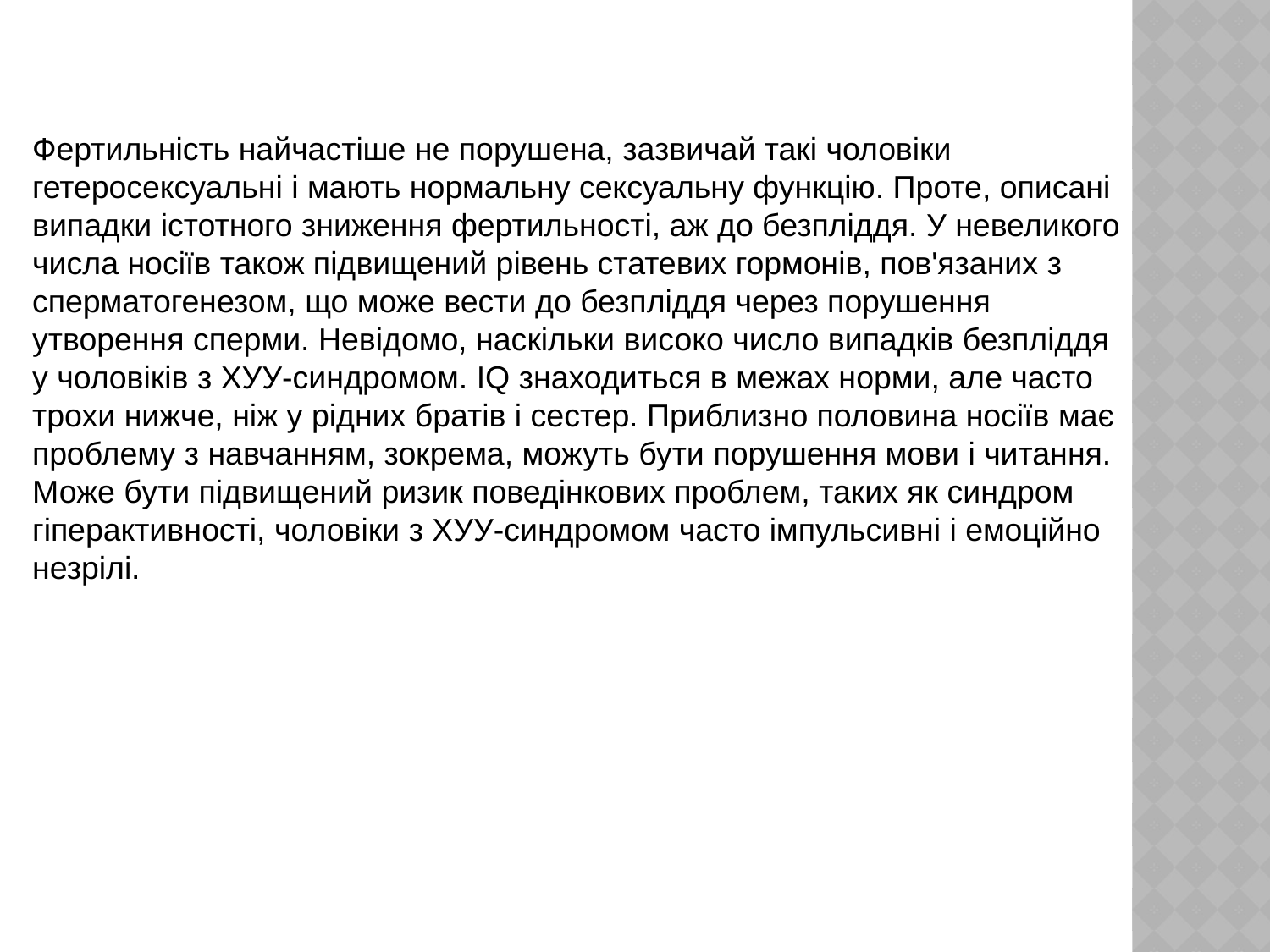

Фертильність найчастіше не порушена, зазвичай такі чоловіки гетеросексуальні і мають нормальну сексуальну функцію. Проте, описані випадки істотного зниження фертильності, аж до безпліддя. У невеликого числа носіїв також підвищений рівень статевих гормонів, пов'язаних з сперматогенезом, що може вести до безпліддя через порушення утворення сперми. Невідомо, наскільки високо число випадків безпліддя у чоловіків з ХУУ-синдромом. IQ знаходиться в межах норми, але часто трохи нижче, ніж у рідних братів і сестер. Приблизно половина носіїв має проблему з навчанням, зокрема, можуть бути порушення мови і читання. Може бути підвищений ризик поведінкових проблем, таких як синдром гіперактивності, чоловіки з ХУУ-синдромом часто імпульсивні і емоційно незрілі.